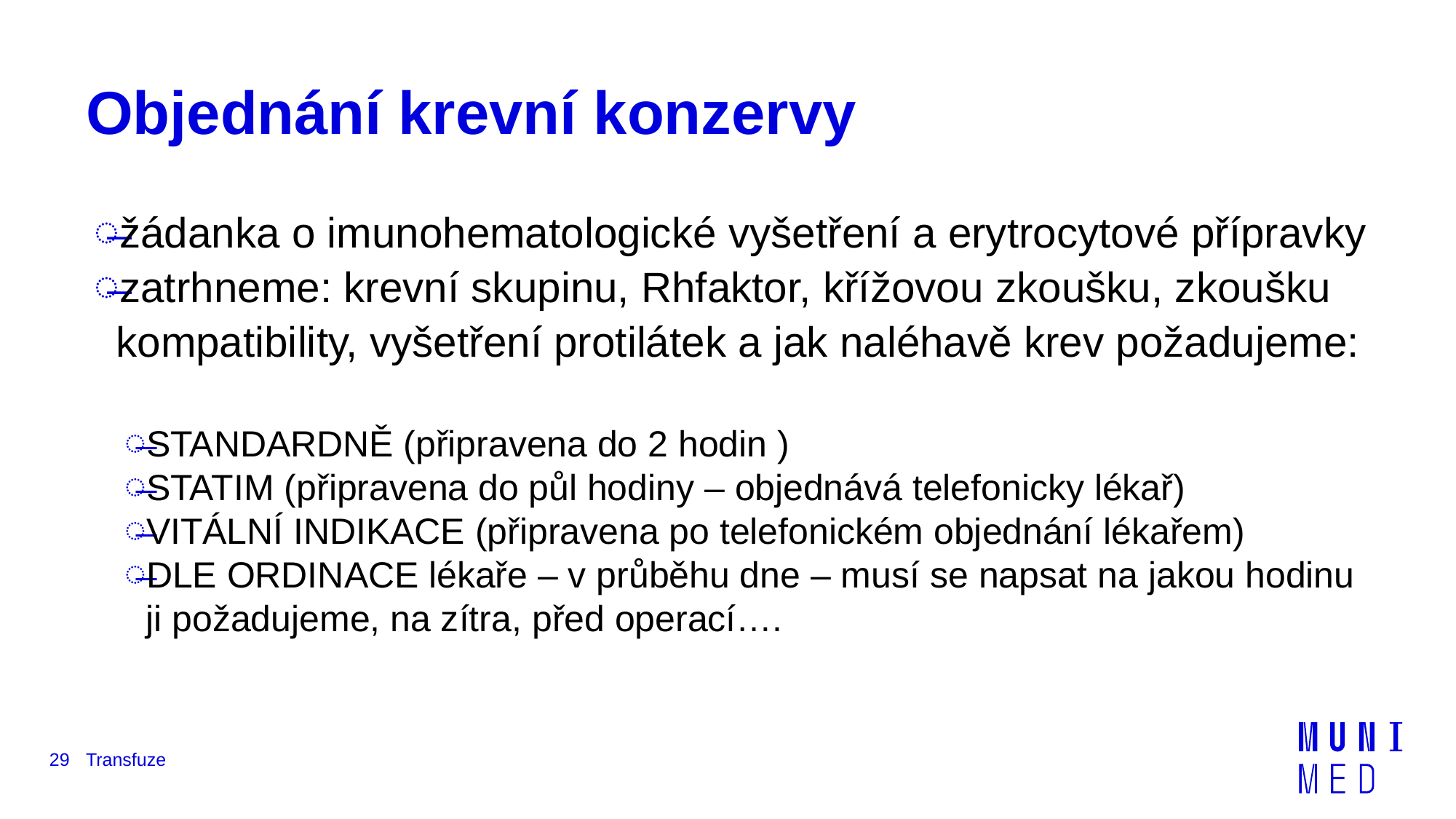

# Objednání krevní konzervy
žádanka o imunohematologické vyšetření a erytrocytové přípravky
zatrhneme: krevní skupinu, Rhfaktor, křížovou zkoušku, zkoušku kompatibility, vyšetření protilátek a jak naléhavě krev požadujeme:

STANDARDNĚ (připravena do 2 hodin )
STATIM (připravena do půl hodiny – objednává telefonicky lékař)
VITÁLNÍ INDIKACE (připravena po telefonickém objednání lékařem)
DLE ORDINACE lékaře – v průběhu dne – musí se napsat na jakou hodinu ji požadujeme, na zítra, před operací….

29
Transfuze